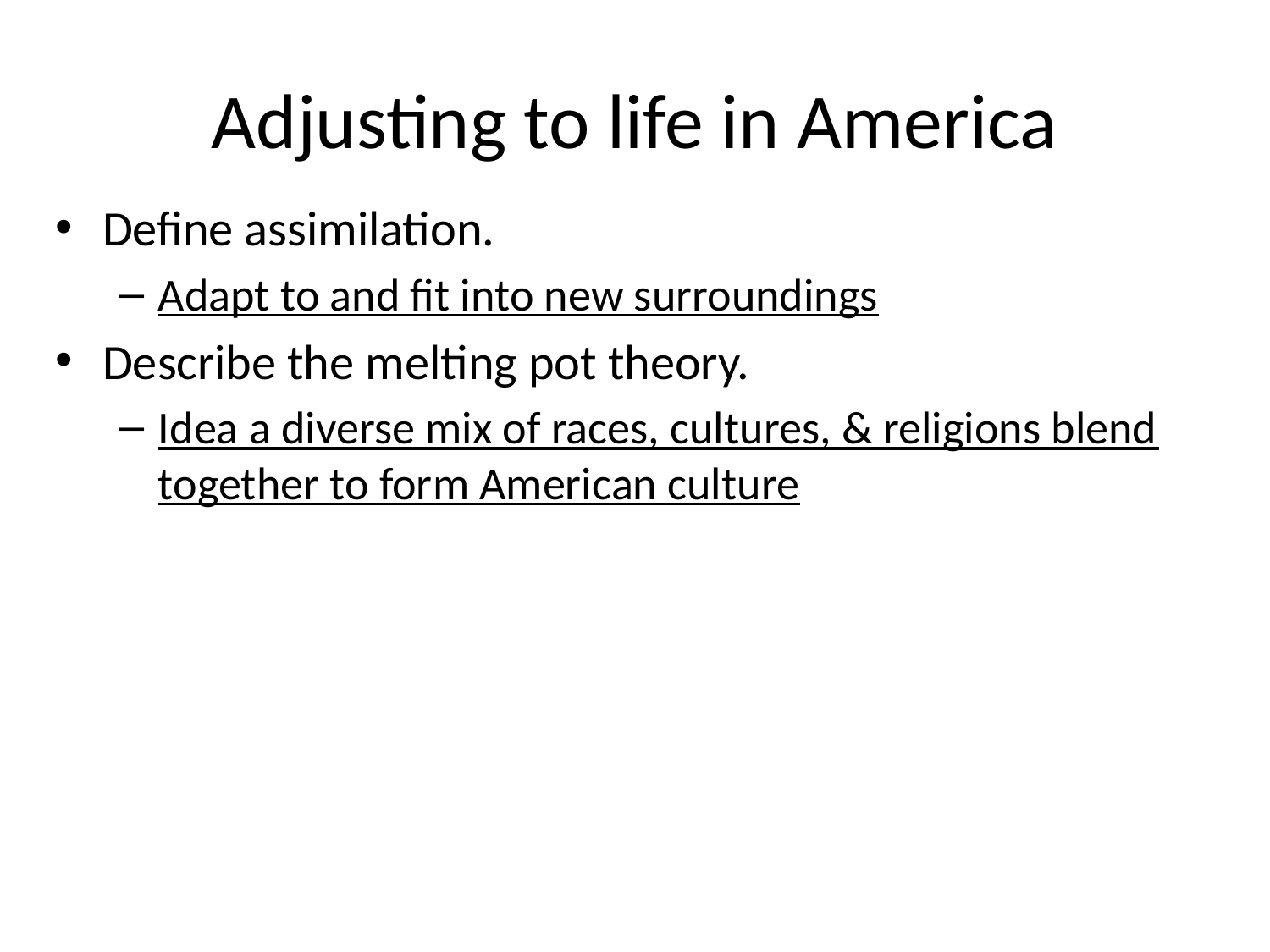

# Adjusting to life in America
Define assimilation.
Adapt to and fit into new surroundings
Describe the melting pot theory.
Idea a diverse mix of races, cultures, & religions blend together to form American culture